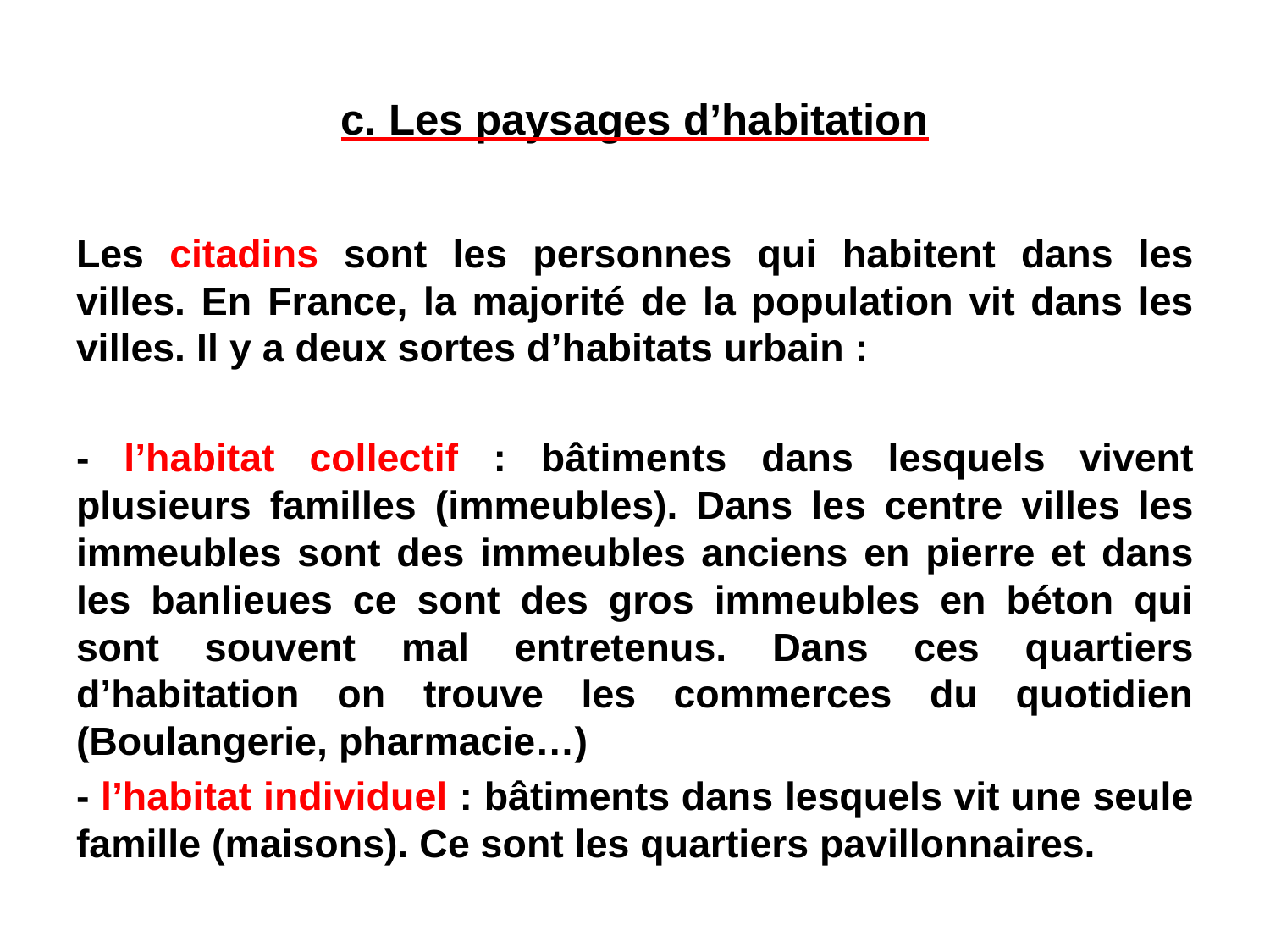

# c. Les paysages d’habitation
Les citadins sont les personnes qui habitent dans les villes. En France, la majorité de la population vit dans les villes. Il y a deux sortes d’habitats urbain :

- l’habitat collectif : bâtiments dans lesquels vivent plusieurs familles (immeubles). Dans les centre villes les immeubles sont des immeubles anciens en pierre et dans les banlieues ce sont des gros immeubles en béton qui sont souvent mal entretenus. Dans ces quartiers d’habitation on trouve les commerces du quotidien (Boulangerie, pharmacie…)
- l’habitat individuel : bâtiments dans lesquels vit une seule famille (maisons). Ce sont les quartiers pavillonnaires.